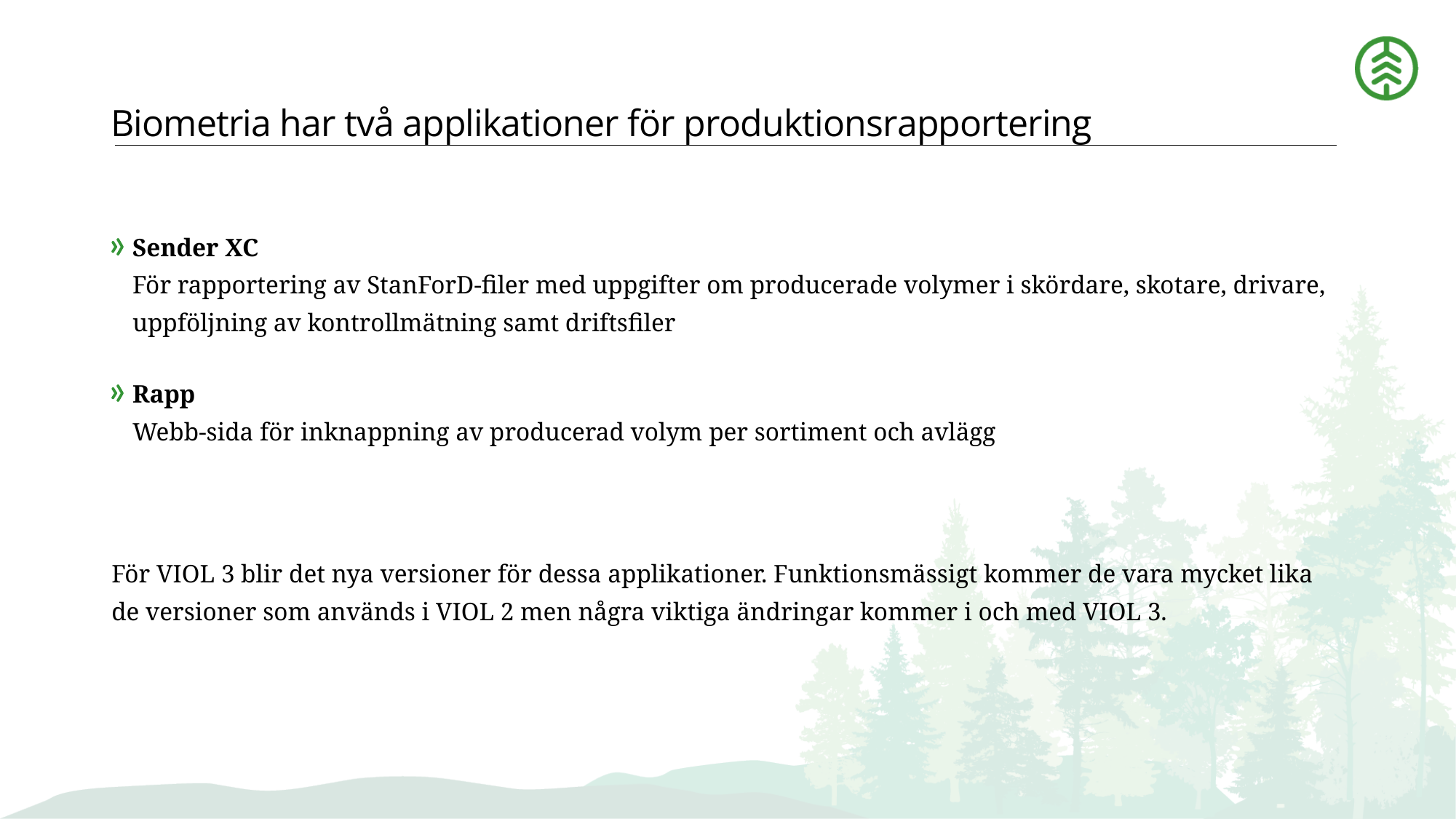

# Biometria har två applikationer för produktionsrapportering
Sender XC
För rapportering av StanForD-filer med uppgifter om producerade volymer i skördare, skotare, drivare, uppföljning av kontrollmätning samt driftsfiler
Rapp
Webb-sida för inknappning av producerad volym per sortiment och avlägg

För VIOL 3 blir det nya versioner för dessa applikationer. Funktionsmässigt kommer de vara mycket lika de versioner som används i VIOL 2 men några viktiga ändringar kommer i och med VIOL 3.